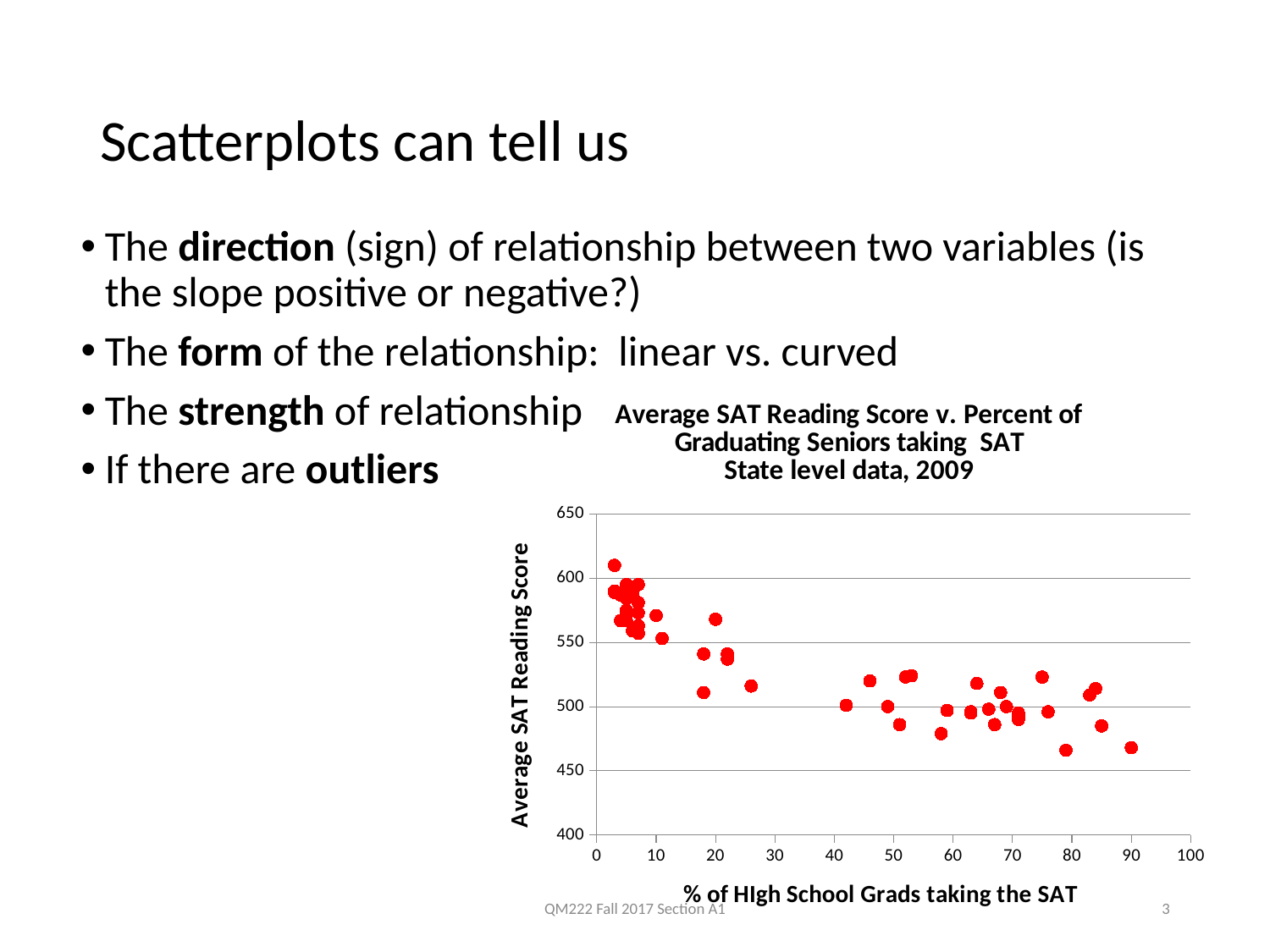

# Scatterplots can tell us
The direction (sign) of relationship between two variables (is the slope positive or negative?)
The form of the relationship:  linear vs. curved
The strength of relationship
If there are outliers

### Chart: Average SAT Reading Score v. Percent of Graduating Seniors taking  SAT
State level data, 2009

| Category | reading |
|---|---|
QM222 Fall 2017 Section A1
3